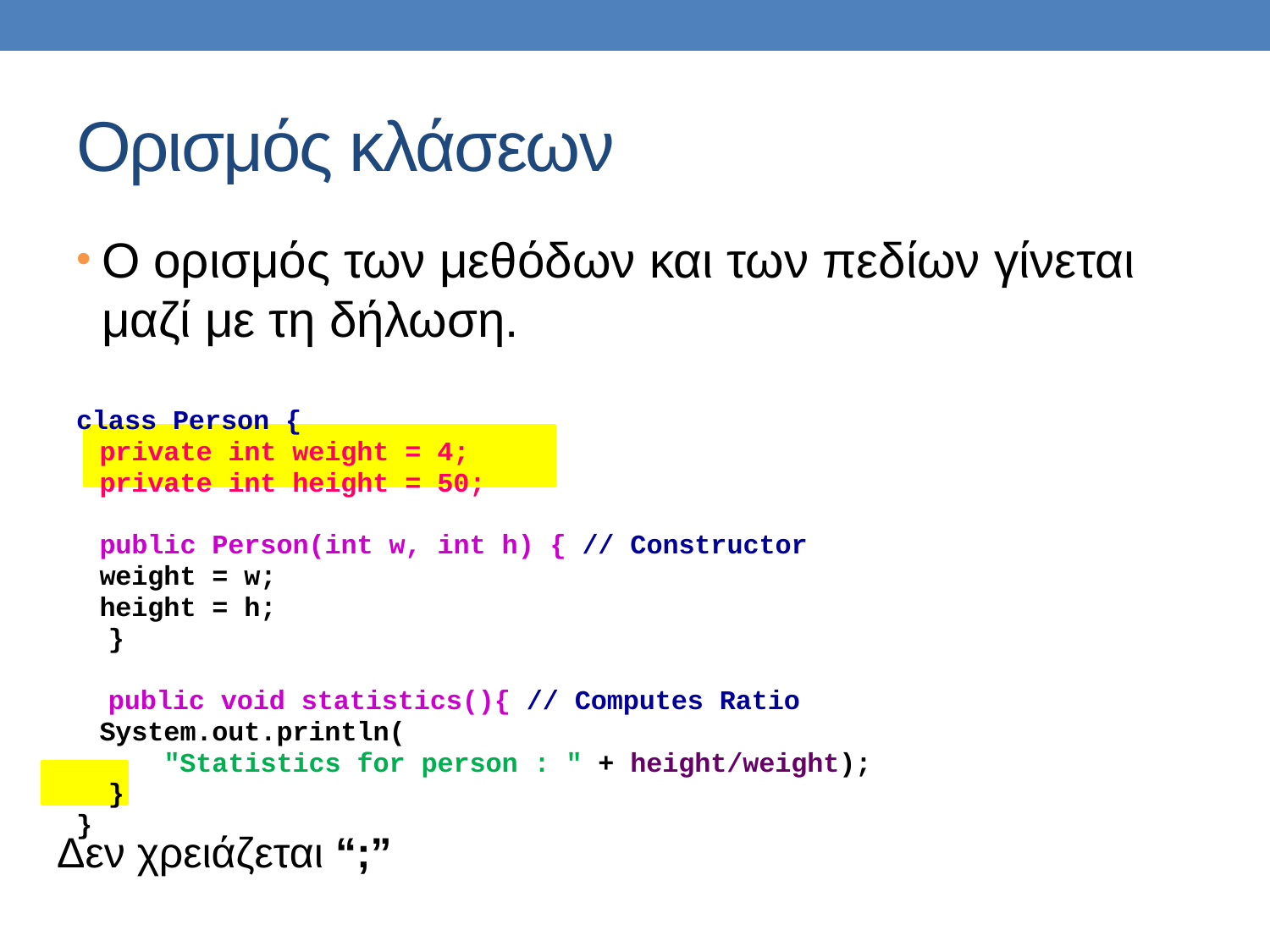

# Ορισμός κλάσεων
Ο ορισμός των μεθόδων και των πεδίων γίνεται μαζί με τη δήλωση.

class Person {
	private int weight = 4;
	private int height = 50;

	public Person(int w, int h) { // Constructor
		weight = w;
		height = h;
  }

  public void statistics(){ // Computes Ratio
		System.out.println(
		    "Statistics for person : " + height/weight);
  }
}

Δεν χρειάζεται “;”